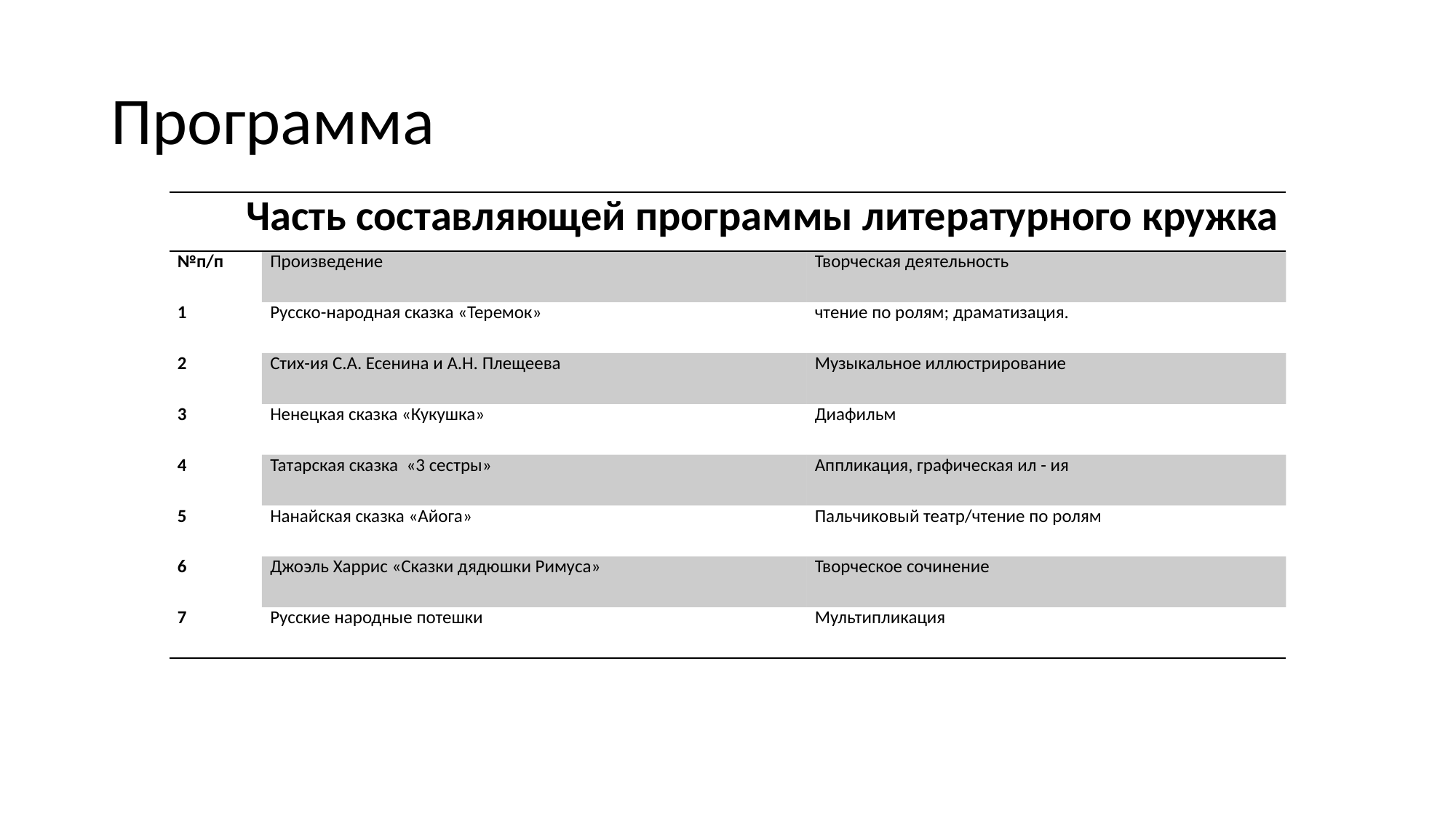

# Программа
| Часть составляющей программы литературного кружка |  |  |
| --- | --- | --- |
| №п/п | Произведение | Творческая деятельность |
| 1 | Русско-народная сказка «Теремок» | чтение по ролям; драматизация. |
| 2 | Стих-ия С.А. Есенина и А.Н. Плещеева | Музыкальное иллюстрирование |
| 3 | Ненецкая сказка «Кукушка» | Диафильм |
| 4 | Татарская сказка «3 сестры» | Аппликация, графическая ил - ия |
| 5 | Нанайская сказка «Айога» | Пальчиковый театр/чтение по ролям |
| 6 | Джоэль Харрис «Сказки дядюшки Римуса» | Творческое сочинение |
| 7 | Русские народные потешки | Мультипликация |